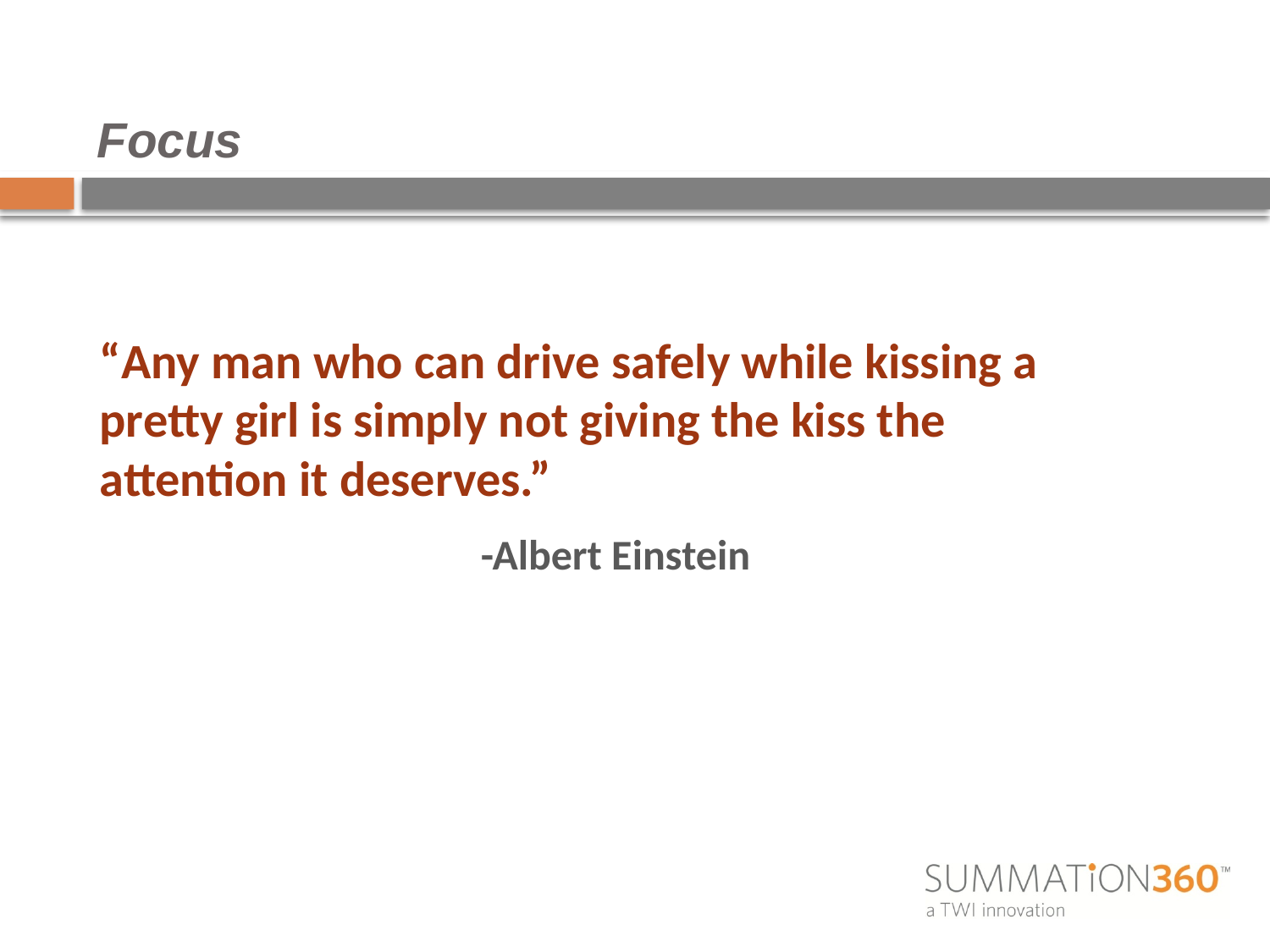

# Focus

“Any man who can drive safely while kissing a pretty girl is simply not giving the kiss the attention it deserves.”
			-Albert Einstein